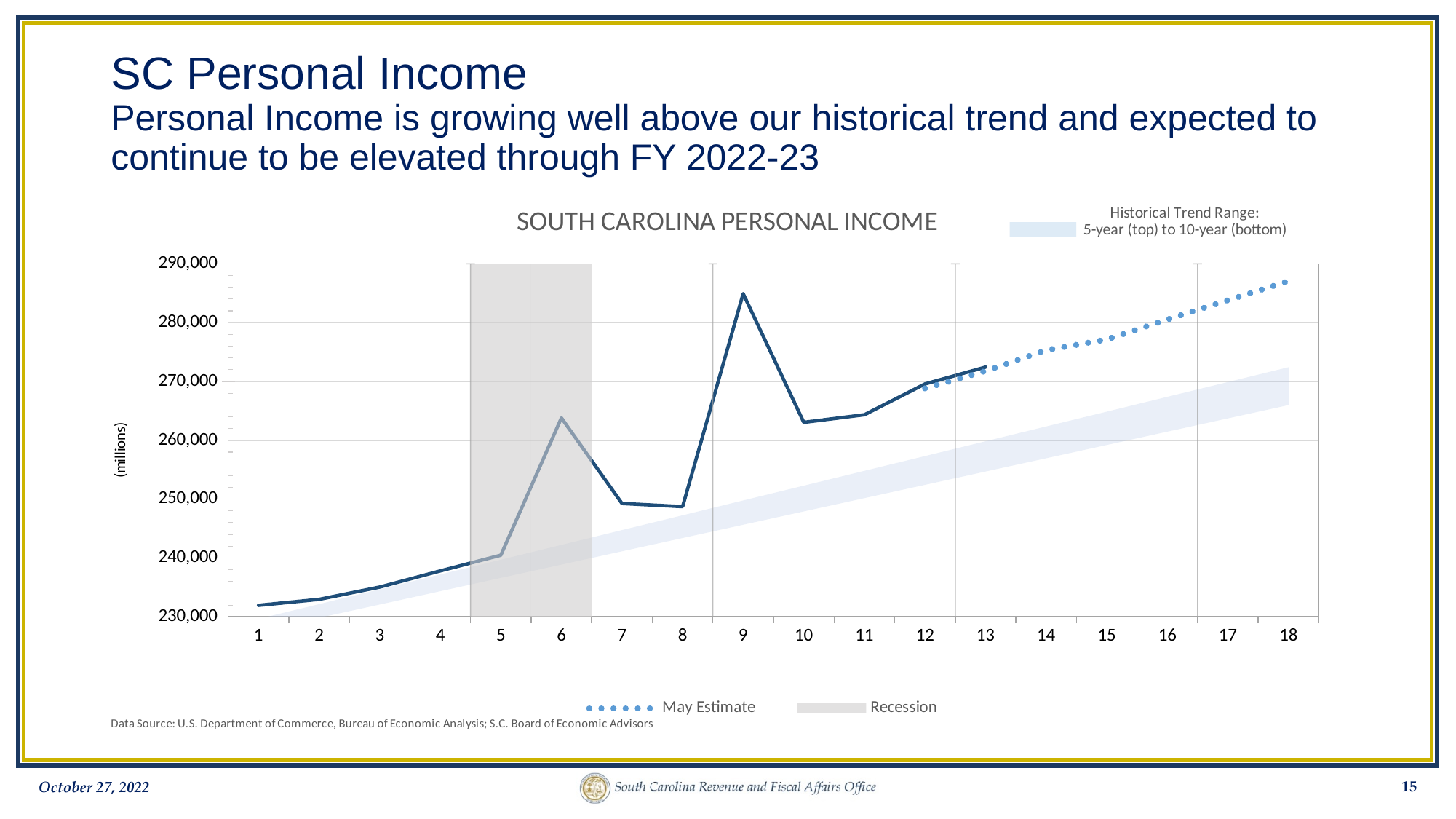

# SC Personal Income Personal Income is growing well above our historical trend and expected to continue to be elevated through FY 2022-23

### Chart: SOUTH CAROLINA PERSONAL INCOME

| Category | 10-Yr Trend | Shade | Recession | Actual | May Estimate | X |
|---|---|---|---|---|---|---|
15
October 27, 2022